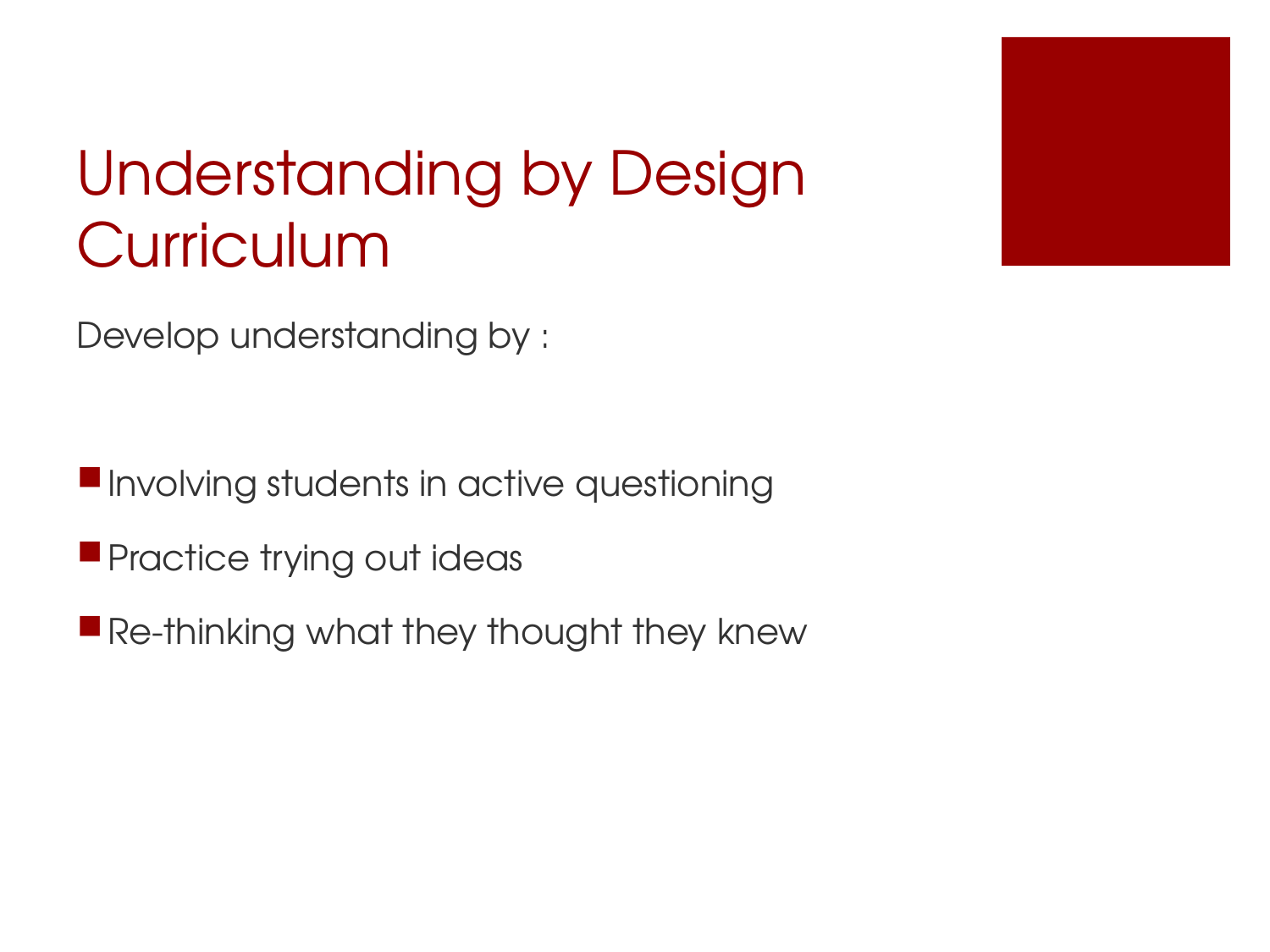

# Understanding by Design Curriculum
Develop understanding by :

Involving students in active questioning
Practice trying out ideas
Re-thinking what they thought they knew